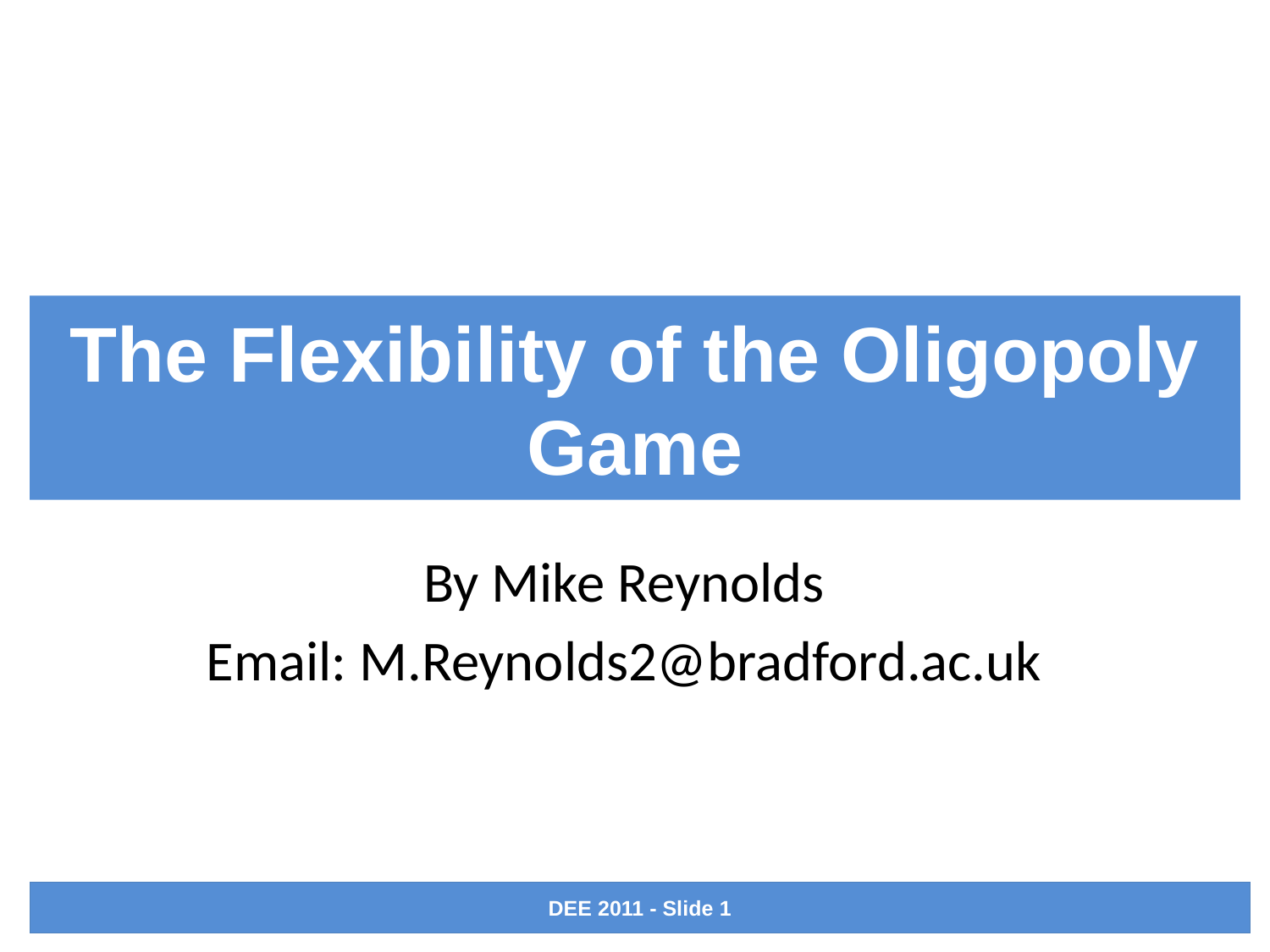

# The Flexibility of the Oligopoly Game
By Mike Reynolds
Email: M.Reynolds2@bradford.ac.uk

DEE 2011 - Slide 1